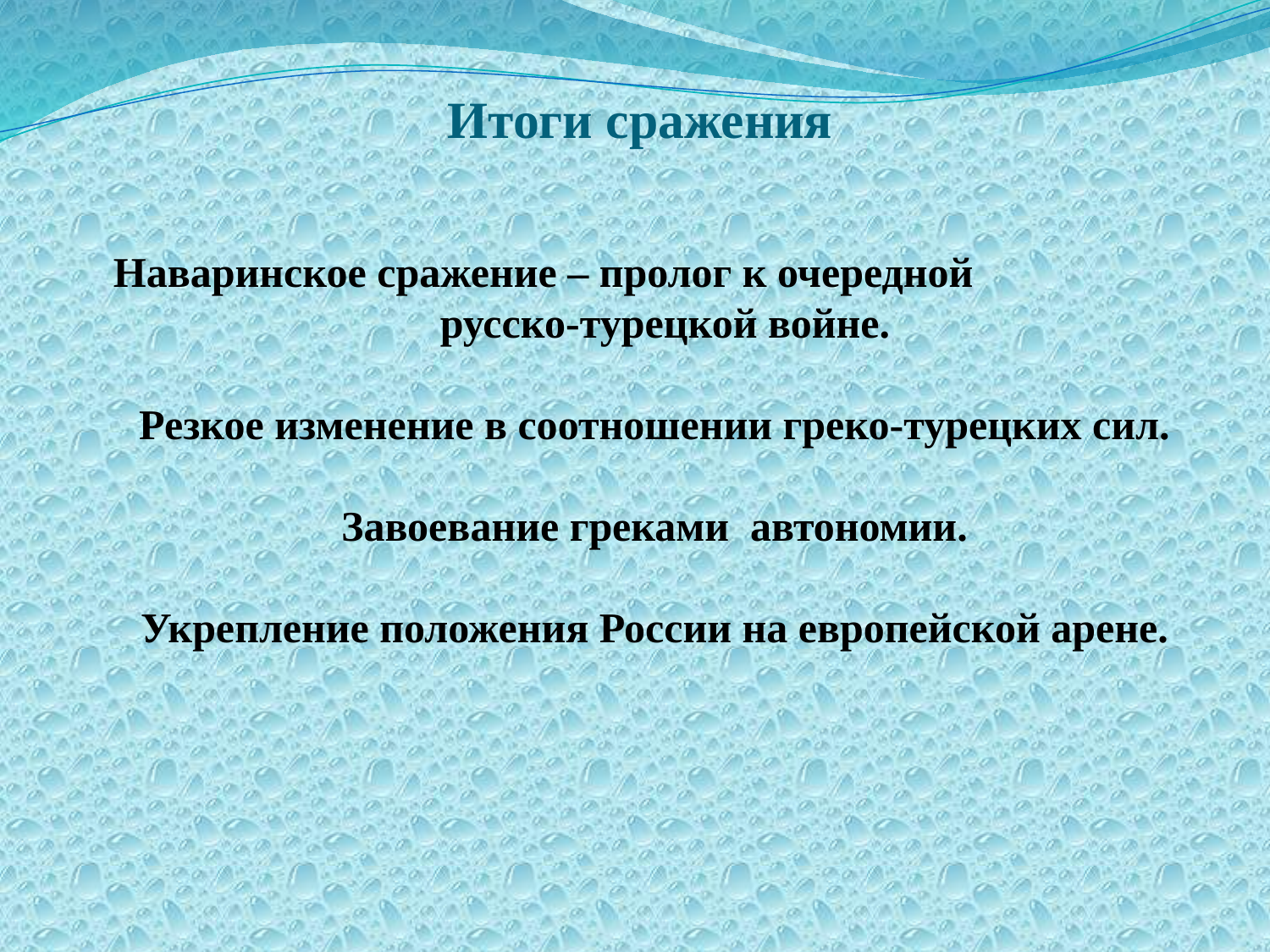

# Итоги сражения

Наваринское сражение – пролог к очередной                          русско-турецкой войне.

Резкое изменение в соотношении греко-турецких сил.

Завоевание греками  автономии.

Укрепление положения России на европейской арене.